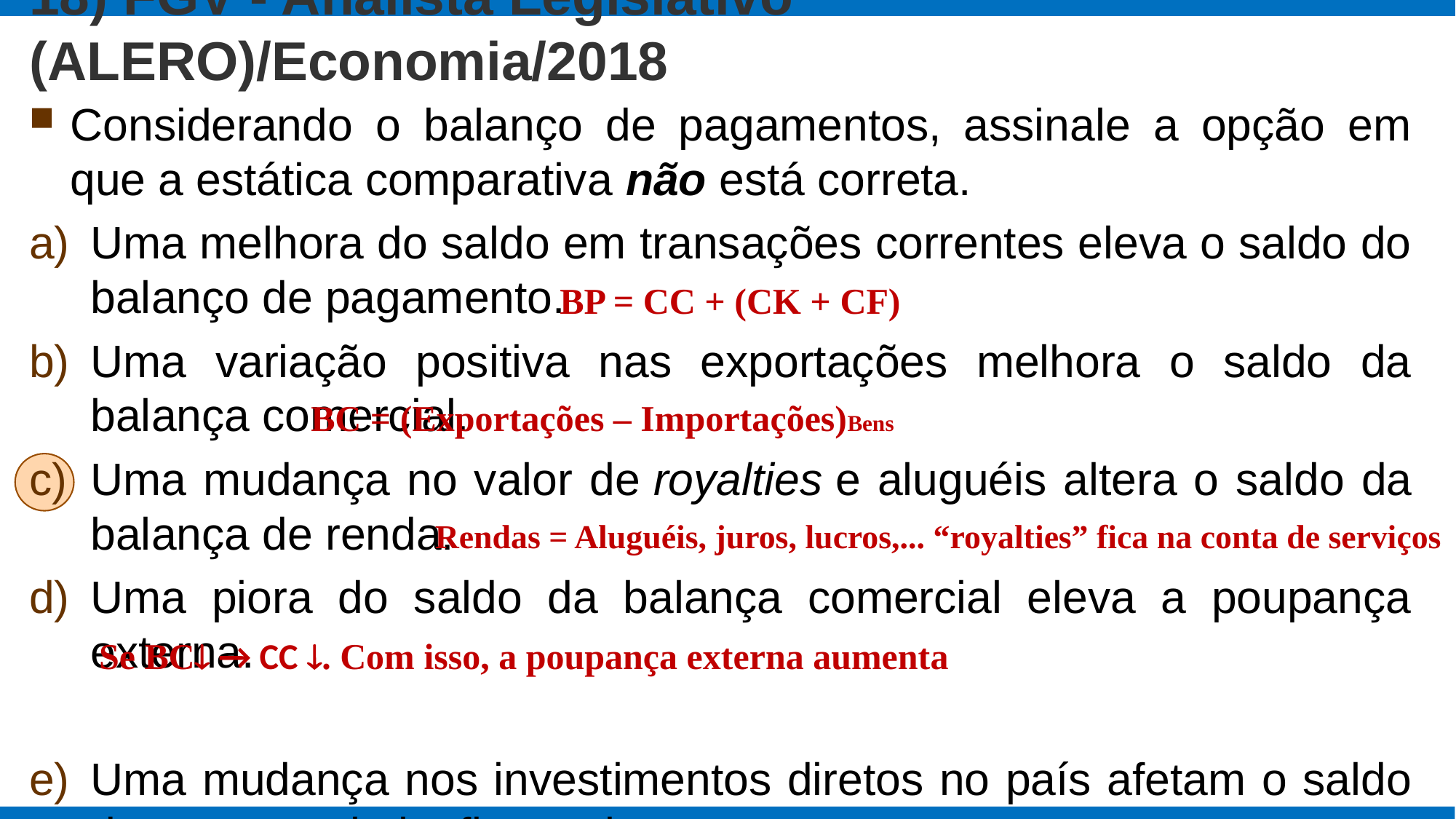

# 18) FGV - Analista Legislativo (ALERO)/Economia/2018
Considerando o balanço de pagamentos, assinale a opção em que a estática comparativa não está correta.
Uma melhora do saldo em transações correntes eleva o saldo do balanço de pagamento.
Uma variação positiva nas exportações melhora o saldo da balança comercial.
Uma mudança no valor de royalties e aluguéis altera o saldo da balança de renda.
Uma piora do saldo da balança comercial eleva a poupança externa.

Uma mudança nos investimentos diretos no país afetam o saldo da conta capital e financeira.
BP = CC + (CK + CF)
BC = (Exportações – Importações)Bens

Rendas = Aluguéis, juros, lucros,... “royalties” fica na conta de serviços
Se BC↓ → CC ↓. Com isso, a poupança externa aumenta